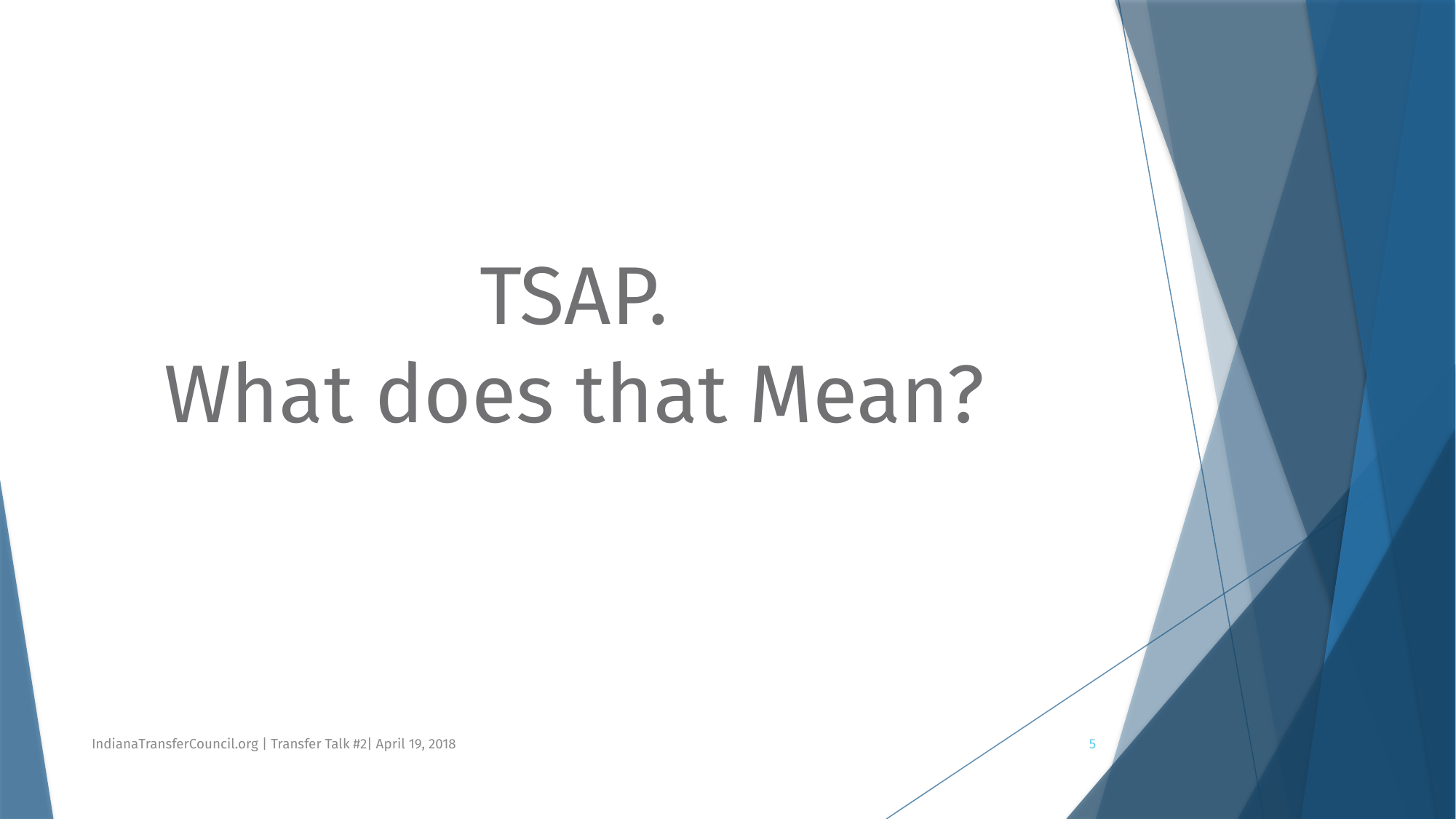

# TSAP. What does that Mean?
IndianaTransferCouncil.org | Transfer Talk #2| April 19, 2018
5